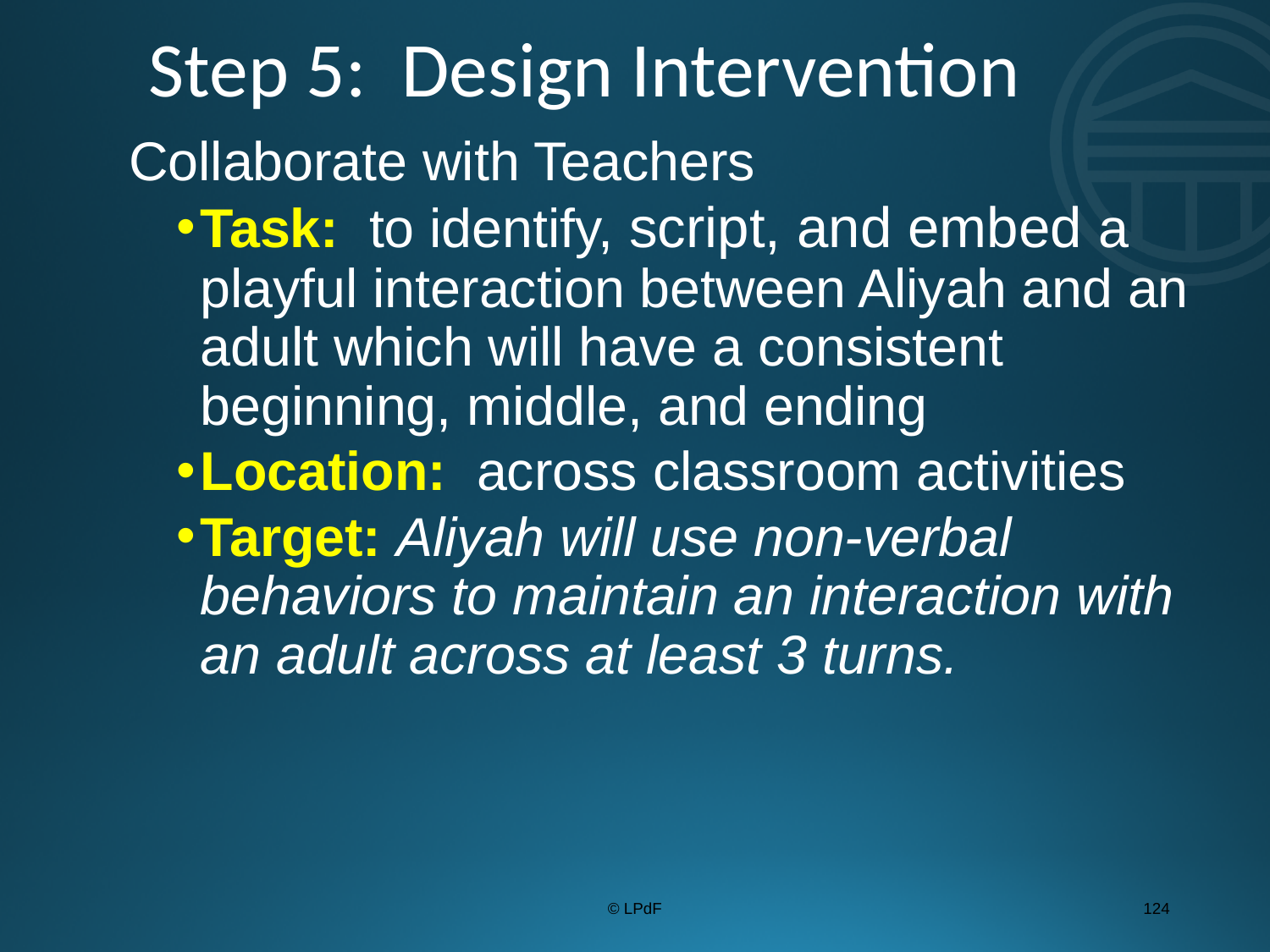

# Step 5:  Design Intervention
Collaborate with Teachers
Task:  to identify, script, and embed a playful interaction between Aliyah and an adult which will have a consistent beginning, middle, and ending
Location:  across classroom activities
Target: Aliyah will use non-verbal behaviors to maintain an interaction with an adult across at least 3 turns.
© LPdF
124